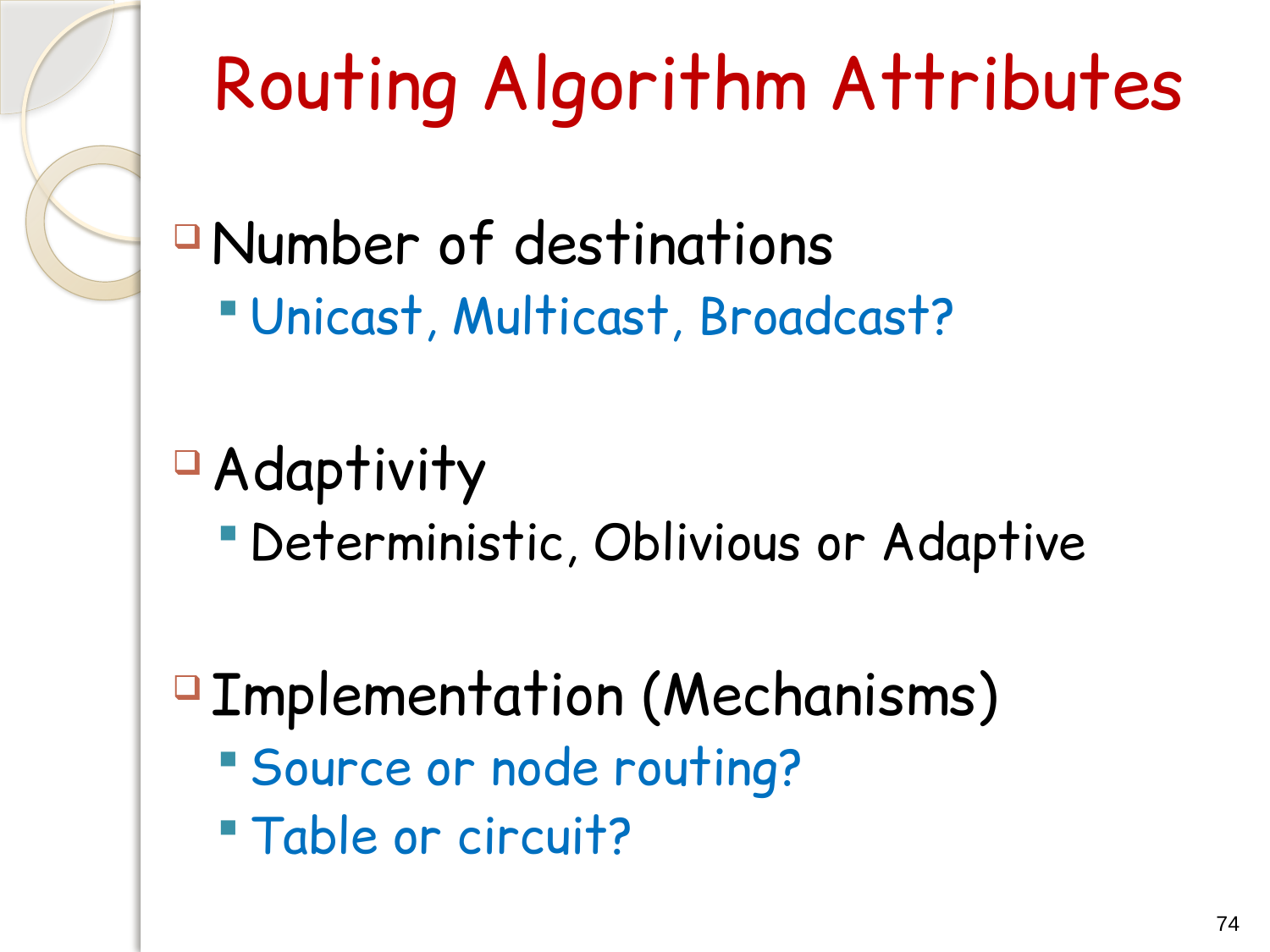

# Routing Algorithm Attributes
Number of destinations
Unicast, Multicast, Broadcast?

Adaptivity
Deterministic, Oblivious or Adaptive

Implementation (Mechanisms)
Source or node routing?
Table or circuit?
74